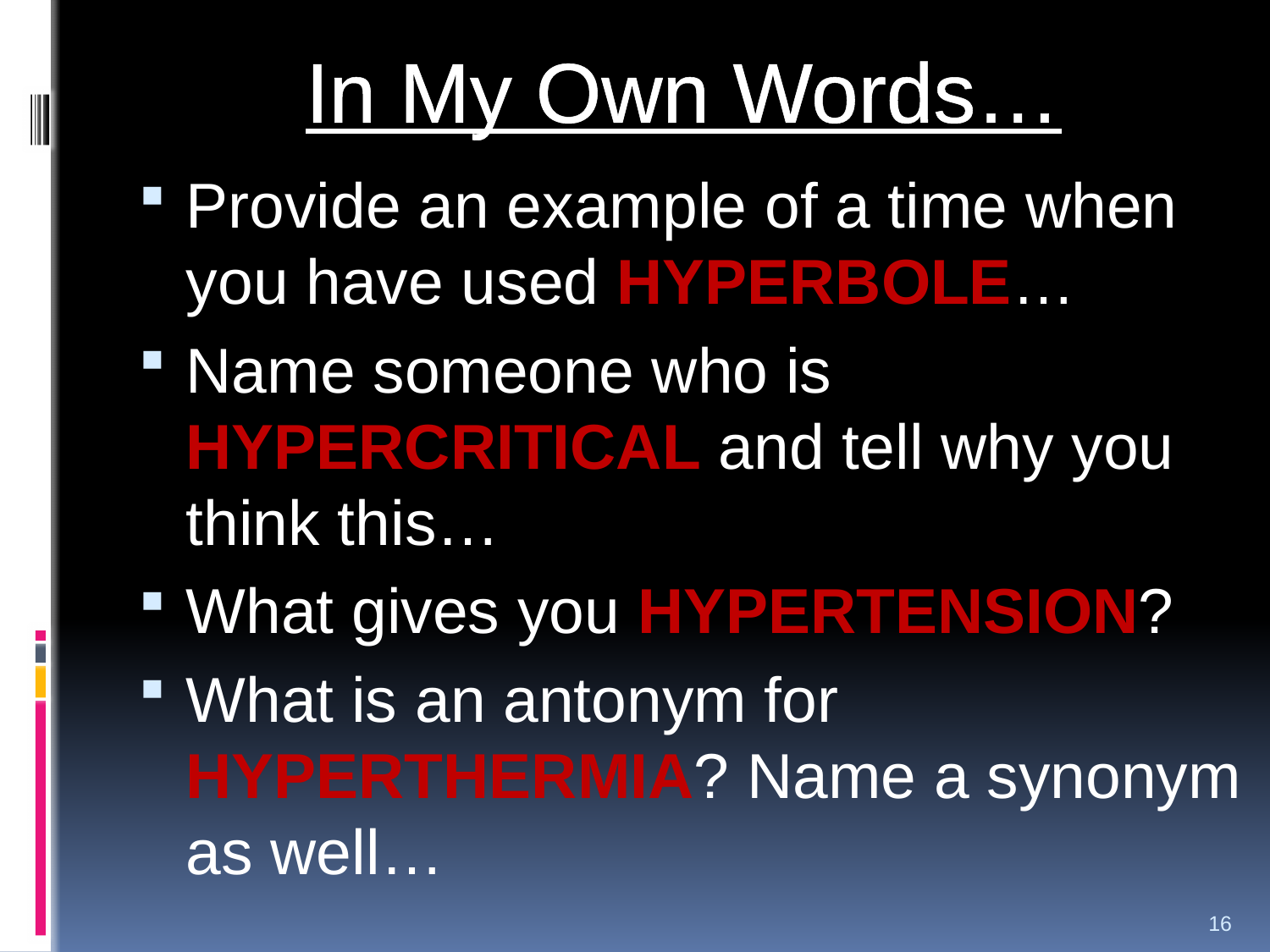

In My Own Words…
Provide an example of a time when you have used HYPERBOLE…
Name someone who is HYPERCRITICAL and tell why you think this…
What gives you HYPERTENSION?
What is an antonym for HYPERTHERMIA? Name a synonym as well…

16